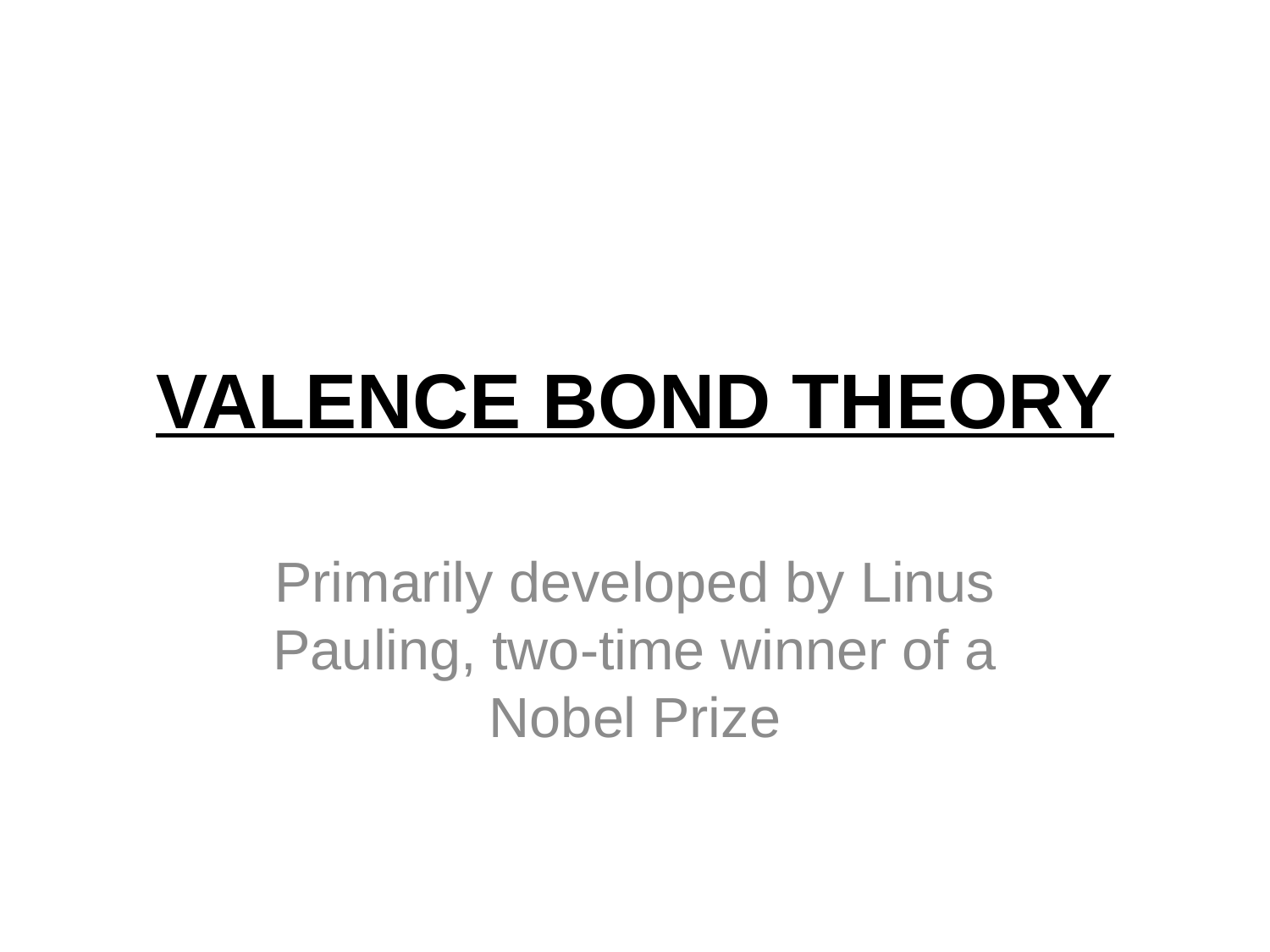

# VALENCE BOND THEORY
Primarily developed by Linus Pauling, two-time winner of a Nobel Prize